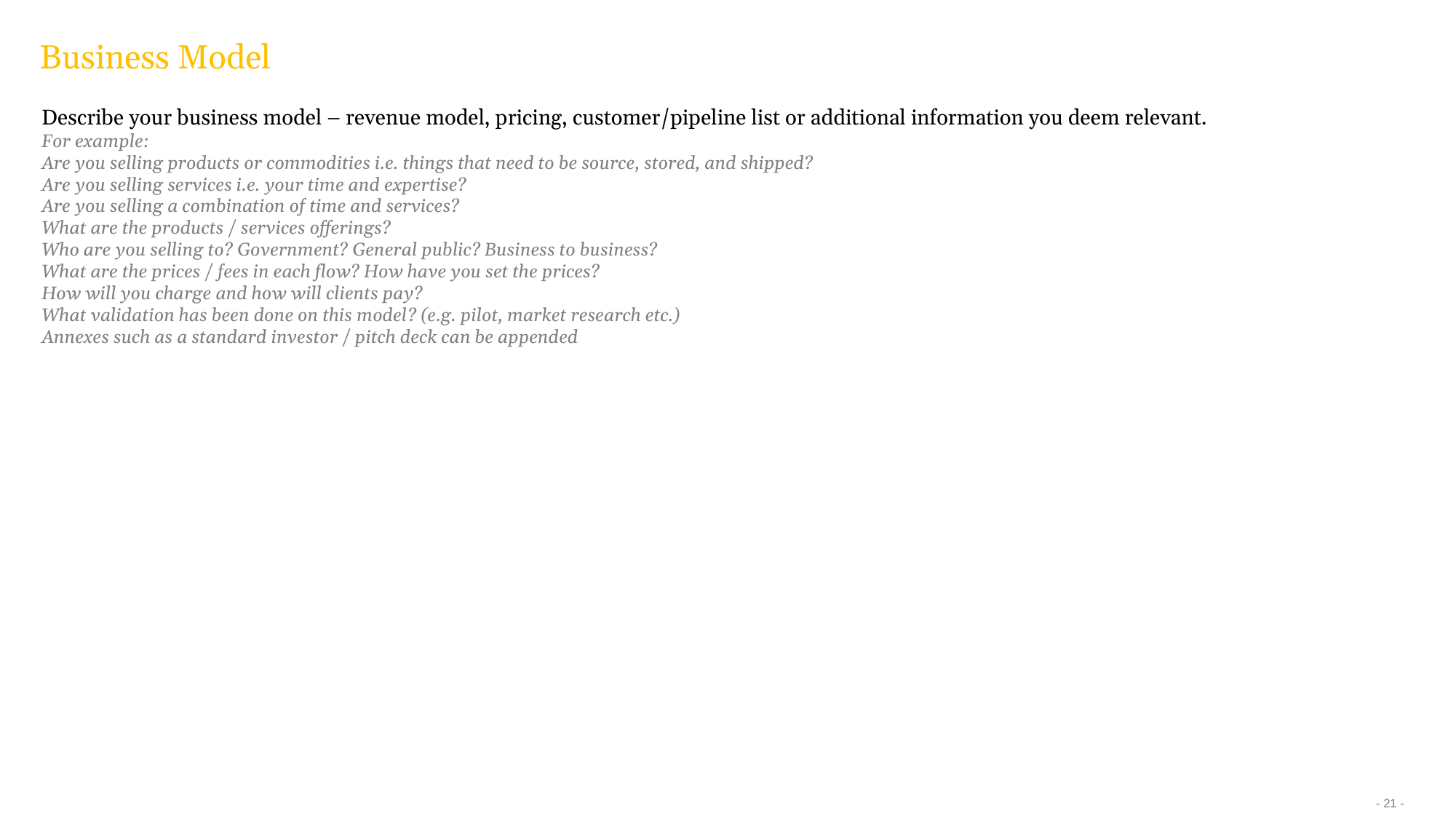

# Business Model
Describe your business model – revenue model, pricing, customer/pipeline list or additional information you deem relevant.
For example:
Are you selling products or commodities i.e. things that need to be source, stored, and shipped?
Are you selling services i.e. your time and expertise?
Are you selling a combination of time and services?
What are the products / services offerings?
Who are you selling to? Government? General public? Business to business? ​
What are the prices / fees in each flow? How have you set the prices?
How will you charge and how will clients pay?
What validation has been done on this model​? (e.g. pilot, market research etc.)
Annexes such as a standard investor / pitch deck can be appended

- 21 -